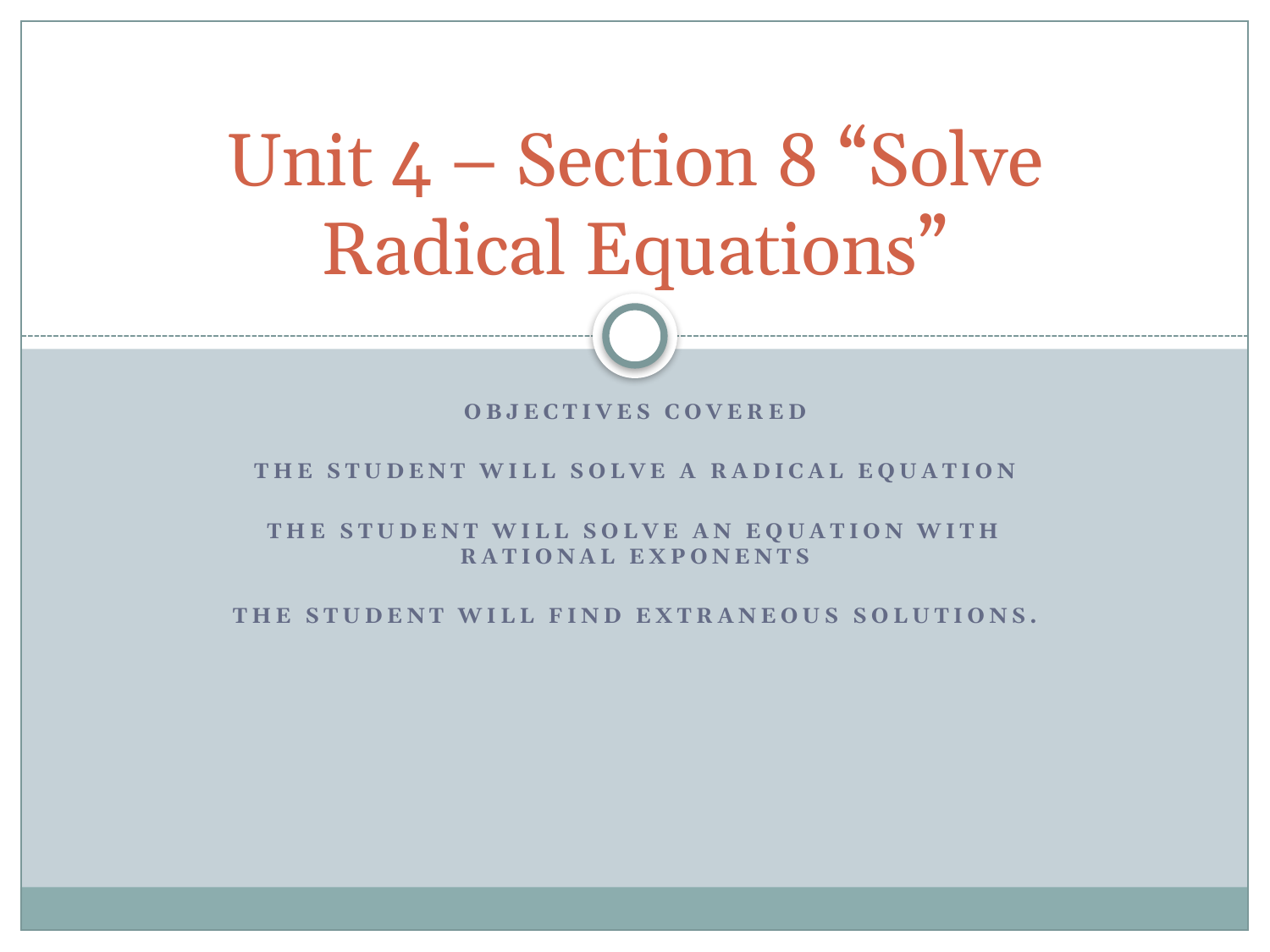

# Unit 4 – Section 8 “Solve Radical Equations”
Objectives Covered

The student will solve a radical equation

The student will solve an equation with rational exponents

The student will find extraneous solutions.